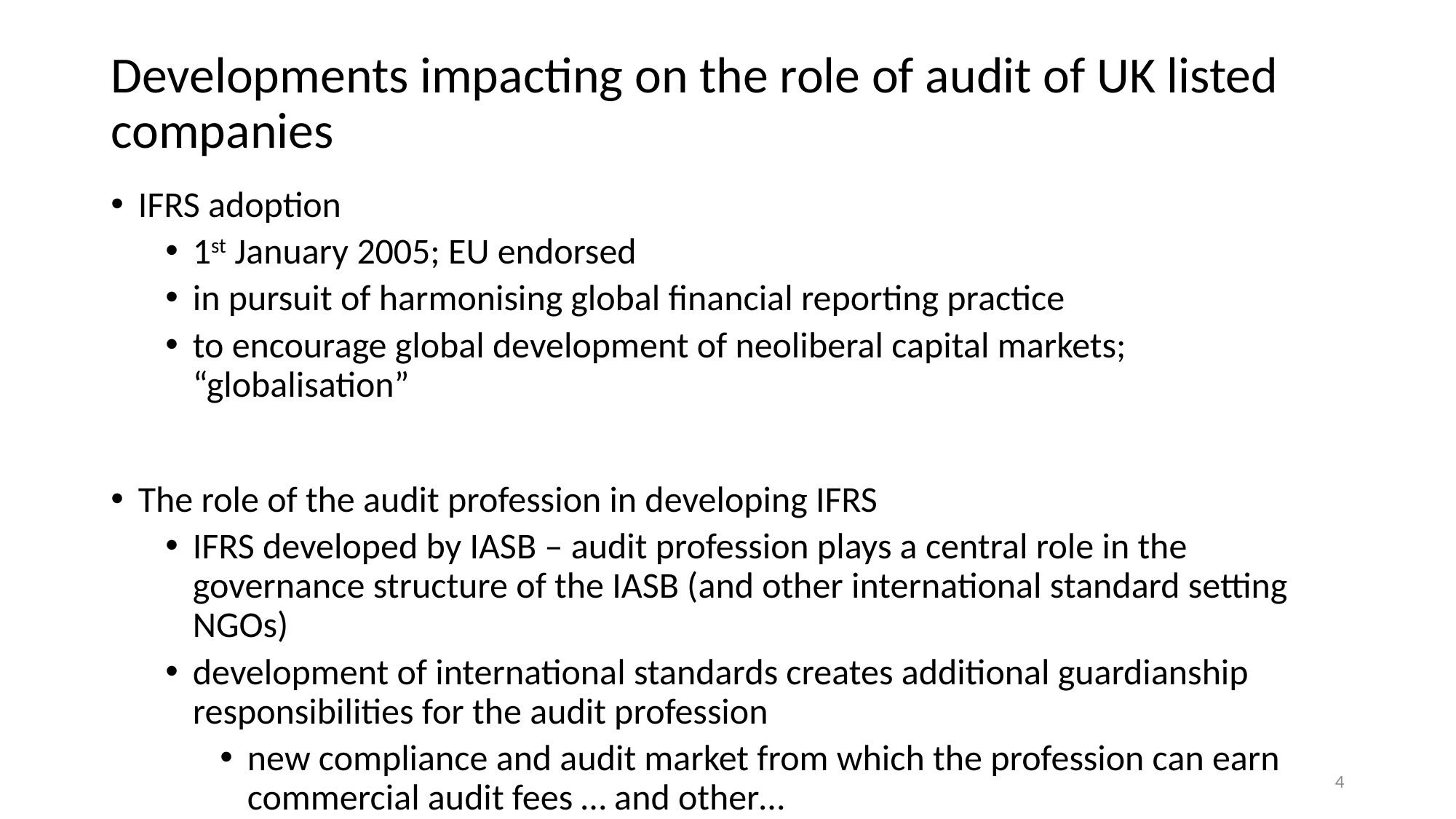

# Developments impacting on the role of audit of UK listed companies
IFRS adoption
1st January 2005; EU endorsed
in pursuit of harmonising global financial reporting practice
to encourage global development of neoliberal capital markets; “globalisation”

The role of the audit profession in developing IFRS
IFRS developed by IASB – audit profession plays a central role in the governance structure of the IASB (and other international standard setting NGOs)
development of international standards creates additional guardianship responsibilities for the audit profession
new compliance and audit market from which the profession can earn commercial audit fees … and other…

4